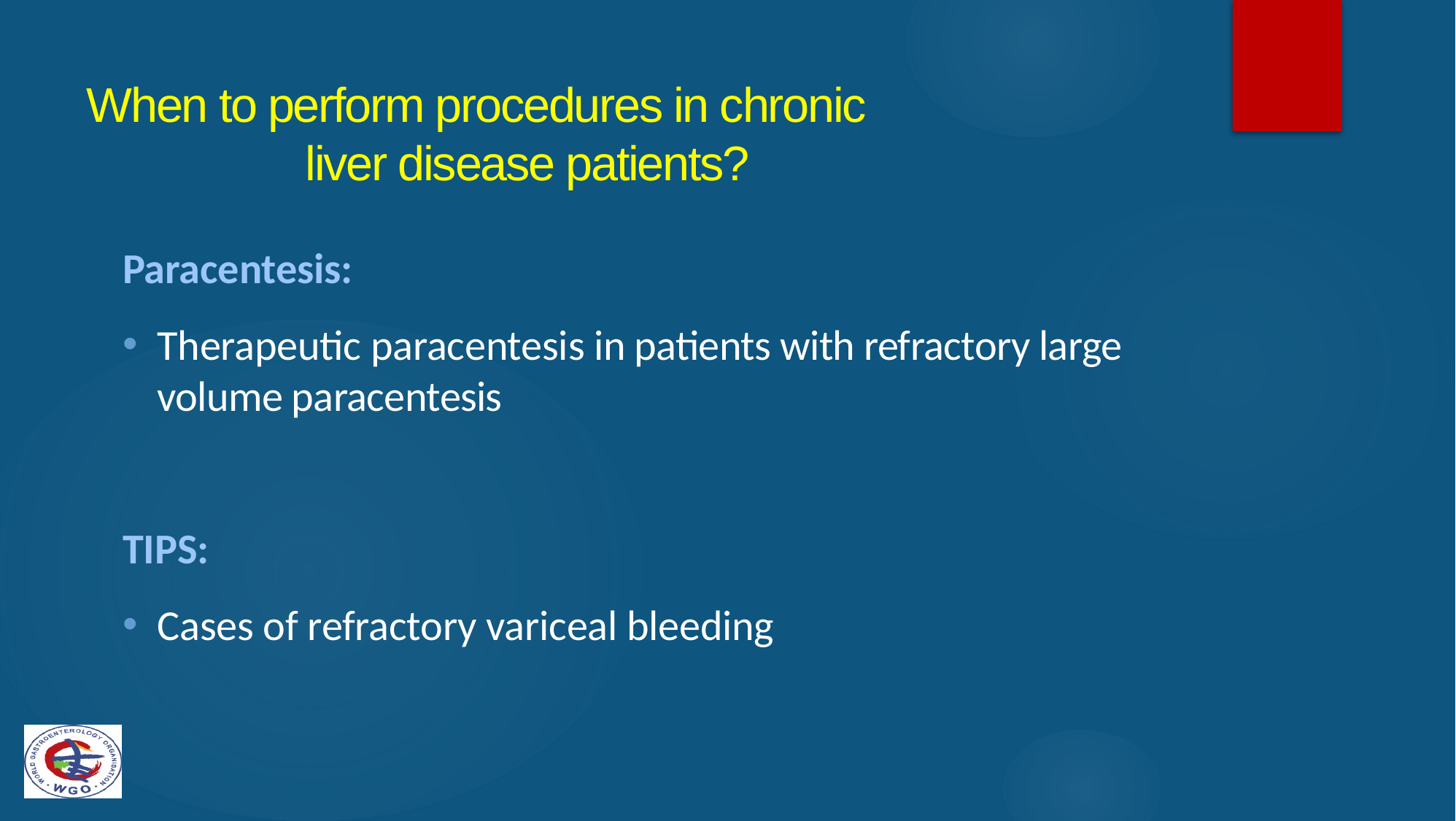

# When to perform procedures in chronic 					liver disease patients?
Paracentesis:
Therapeutic paracentesis in patients with refractory large volume paracentesis
TIPS:
Cases of refractory variceal bleeding